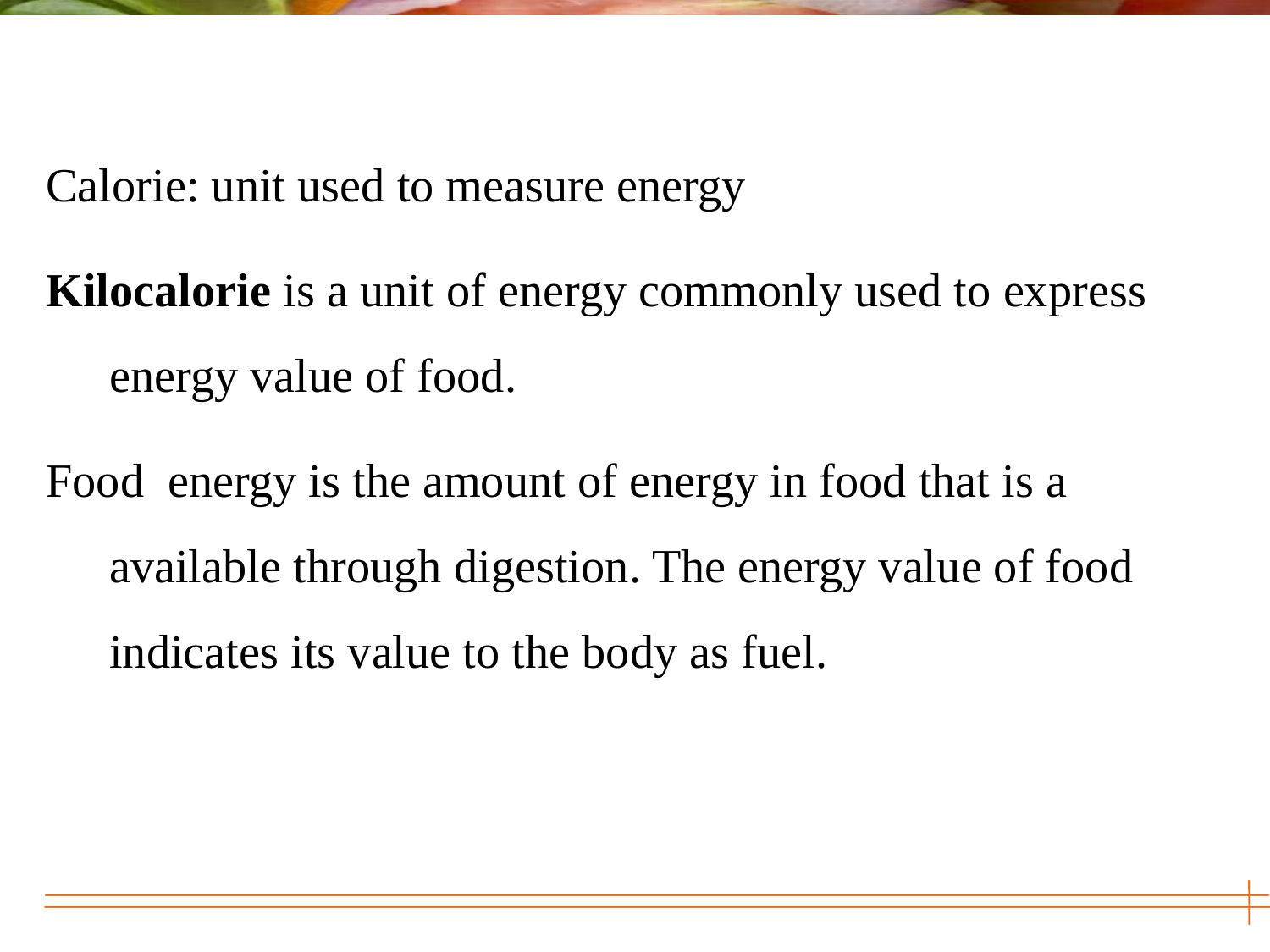

#
Calorie: unit used to measure energy
Kilocalorie is a unit of energy commonly used to express energy value of food.
Food  energy is the amount of energy in food that is a available through digestion. The energy value of food indicates its value to the body as fuel.